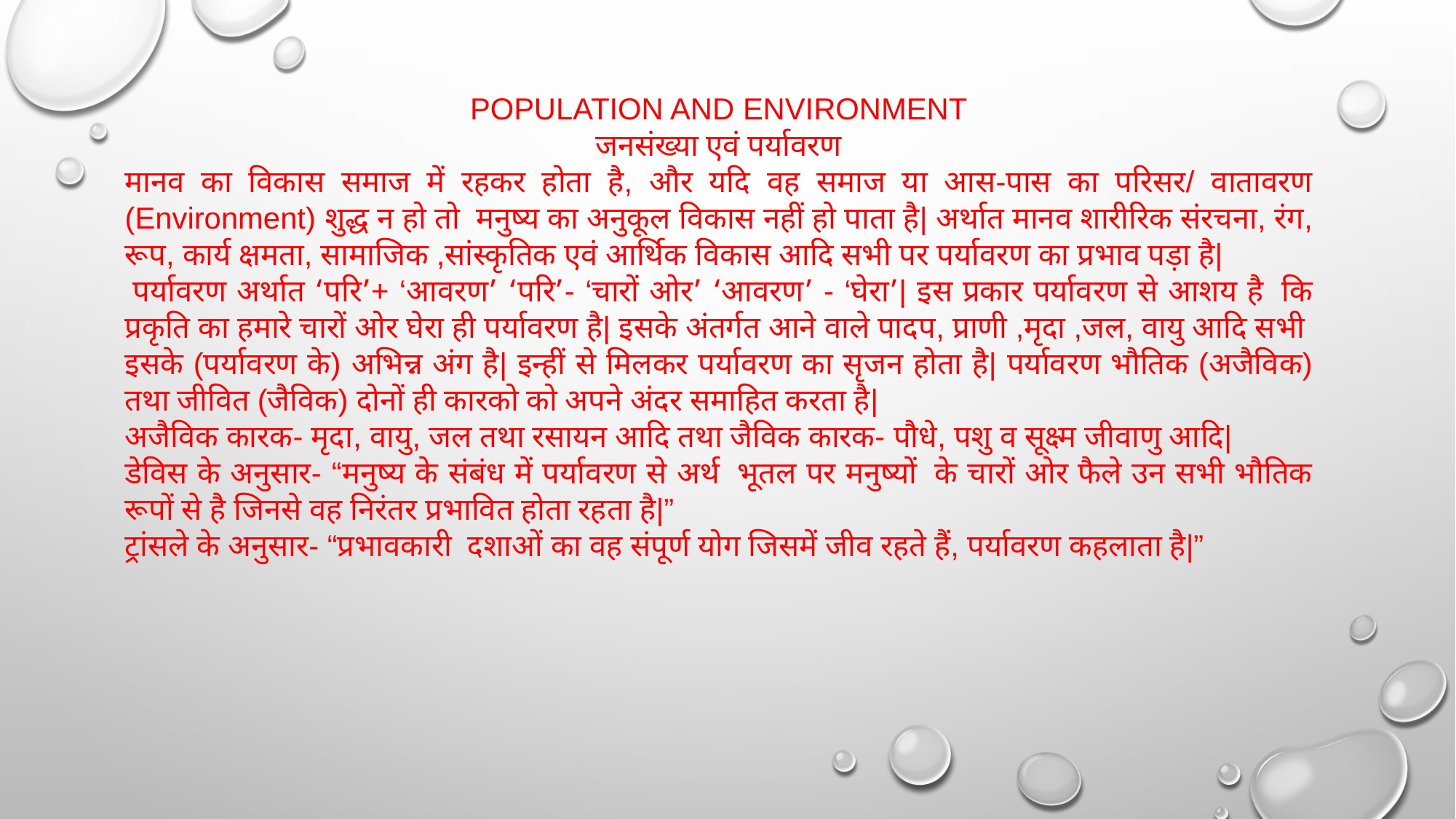

POPULATION AND ENVIRONMENT
जनसंख्या एवं पर्यावरण
मानव का विकास समाज में रहकर होता है, और यदि वह समाज या आस-पास का परिसर/ वातावरण (Environment) शुद्ध न हो तो  मनुष्य का अनुकूल विकास नहीं हो पाता है| अर्थात मानव शारीरिक संरचना, रंग, रूप, कार्य क्षमता, सामाजिक ,सांस्कृतिक एवं आर्थिक विकास आदि सभी पर पर्यावरण का प्रभाव पड़ा है|
 पर्यावरण अर्थात ‘परि’+ ‘आवरण’ ‘परि’- ‘चारों ओर’ ‘आवरण’ - ‘घेरा’| इस प्रकार पर्यावरण से आशय है  कि प्रकृति का हमारे चारों ओर घेरा ही पर्यावरण है| इसके अंतर्गत आने वाले पादप, प्राणी ,मृदा ,जल, वायु आदि सभी  इसके (पर्यावरण के) अभिन्न अंग है| इन्हीं से मिलकर पर्यावरण का सृजन होता है| पर्यावरण भौतिक (अजैविक) तथा जीवित (जैविक) दोनों ही कारको को अपने अंदर समाहित करता है|
अजैविक कारक- मृदा, वायु, जल तथा रसायन आदि तथा जैविक कारक- पौधे, पशु व सूक्ष्म जीवाणु आदि|
डेविस के अनुसार- “मनुष्य के संबंध में पर्यावरण से अर्थ  भूतल पर मनुष्यों  के चारों ओर फैले उन सभी भौतिक रूपों से है जिनसे वह निरंतर प्रभावित होता रहता है|”
ट्रांसले के अनुसार- “प्रभावकारी  दशाओं का वह संपूर्ण योग जिसमें जीव रहते हैं, पर्यावरण कहलाता है|”